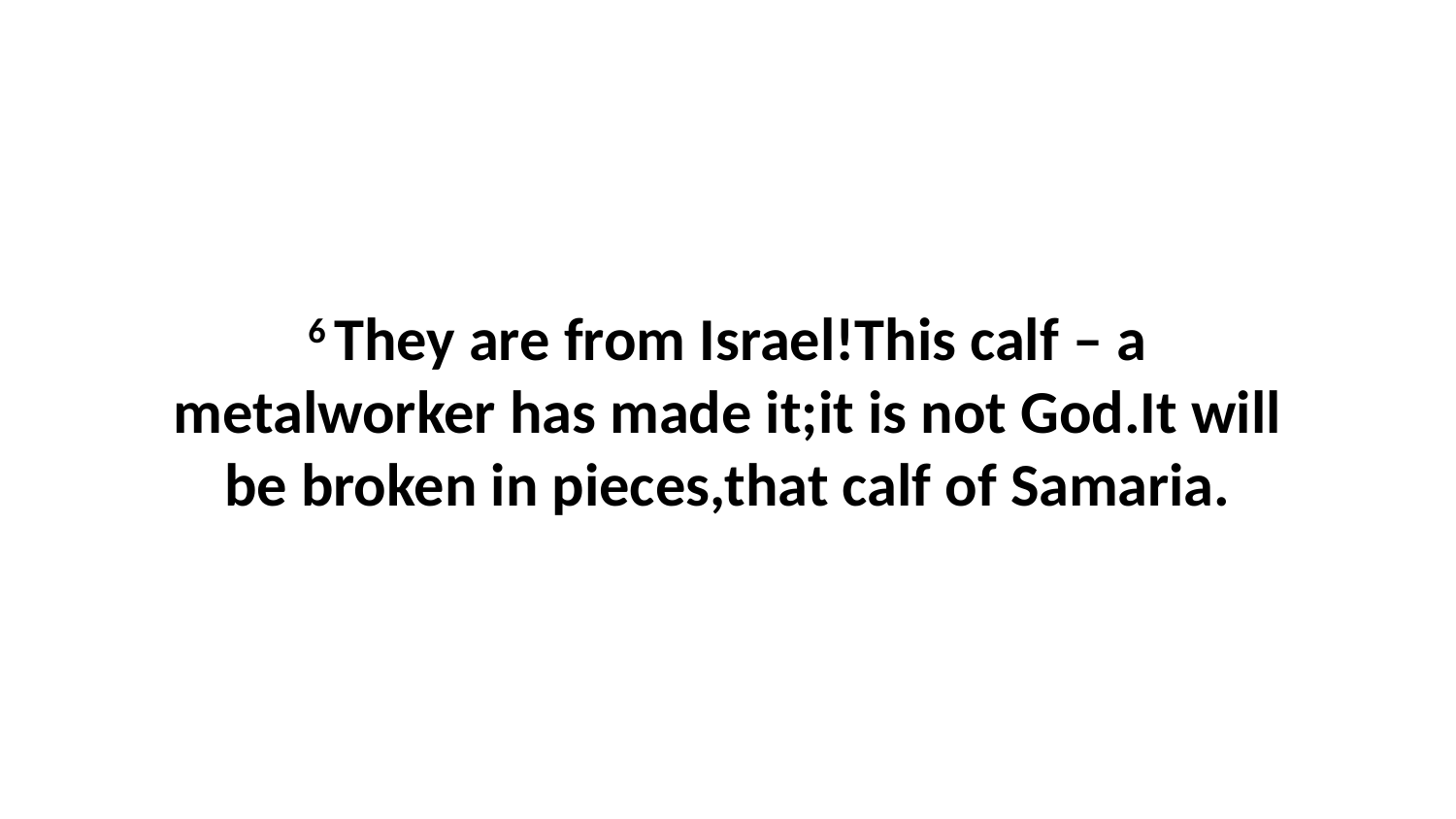

6 They are from Israel!This calf – a metalworker has made it;it is not God.It will be broken in pieces,that calf of Samaria.